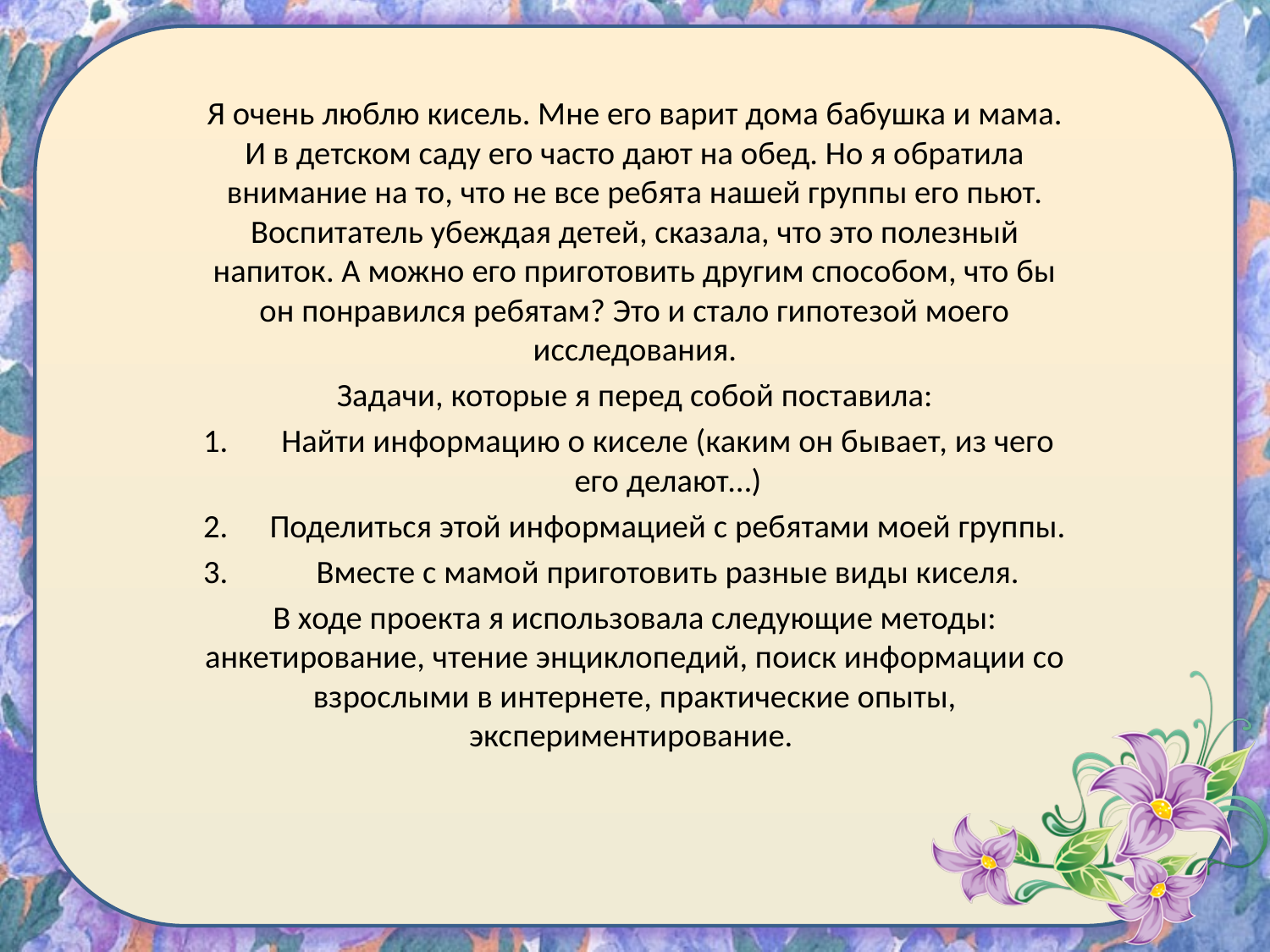

Я очень люблю кисель. Мне его варит дома бабушка и мама. И в детском саду его часто дают на обед. Но я обратила внимание на то, что не все ребята нашей группы его пьют. Воспитатель убеждая детей, сказала, что это полезный напиток. А можно его приготовить другим способом, что бы он понравился ребятам? Это и стало гипотезой моего исследования.
Задачи, которые я перед собой поставила:
Найти информацию о киселе (каким он бывает, из чего его делают…)
Поделиться этой информацией с ребятами моей группы.
Вместе с мамой приготовить разные виды киселя.
В ходе проекта я использовала следующие методы: анкетирование, чтение энциклопедий, поиск информации со взрослыми в интернете, практические опыты, экспериментирование.